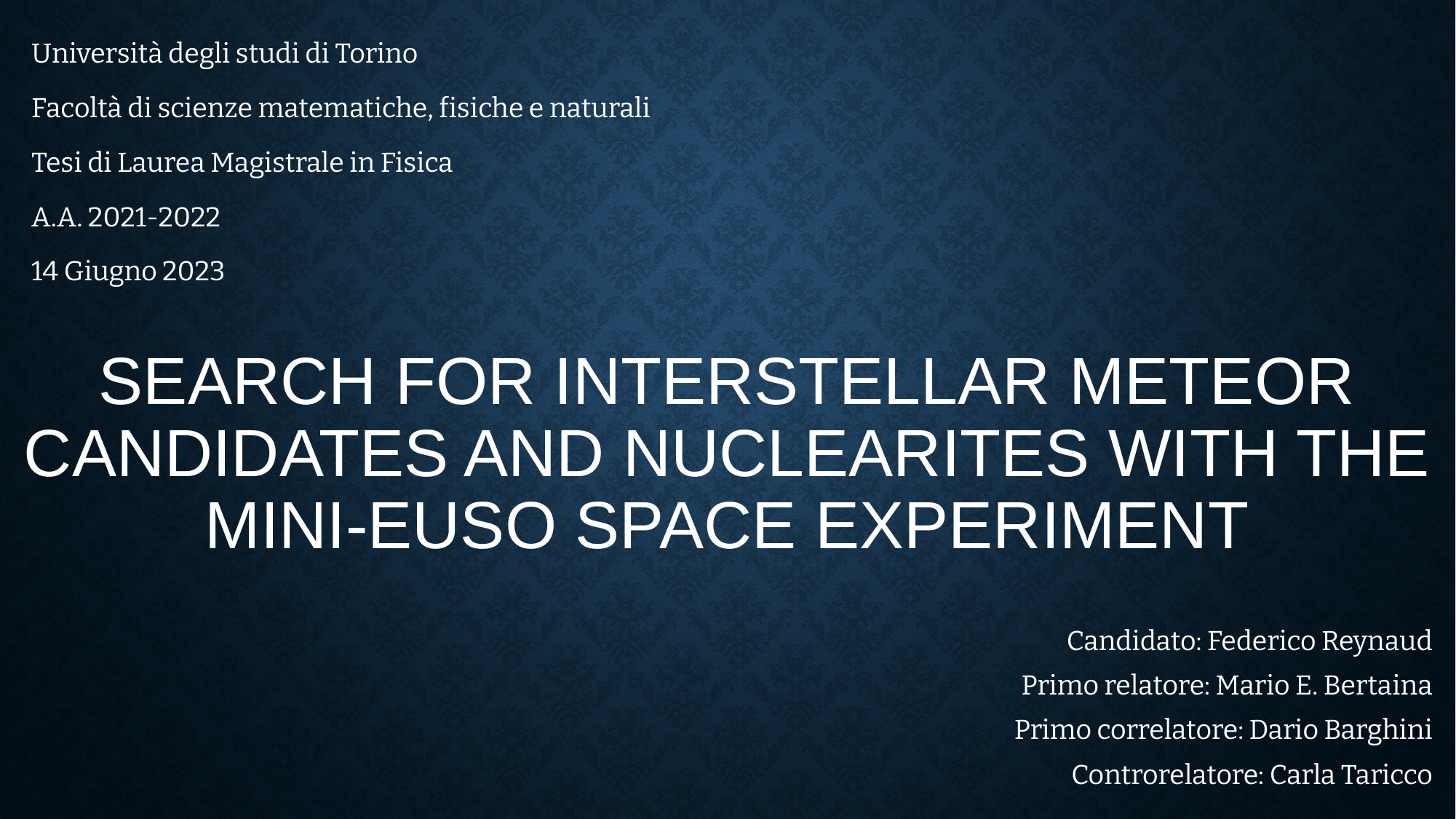

Università degli studi di Torino
Facoltà di scienze matematiche, fisiche e naturali
Tesi di Laurea Magistrale in Fisica
A.A. 2021-2022
14 Giugno 2023

# Search for interstellar meteor candidates and nuclearites with the Mini-EUSO space experiment
Candidato: Federico Reynaud
Primo relatore: Mario E. Bertaina
Primo correlatore: Dario Barghini
Controrelatore: Carla Taricco